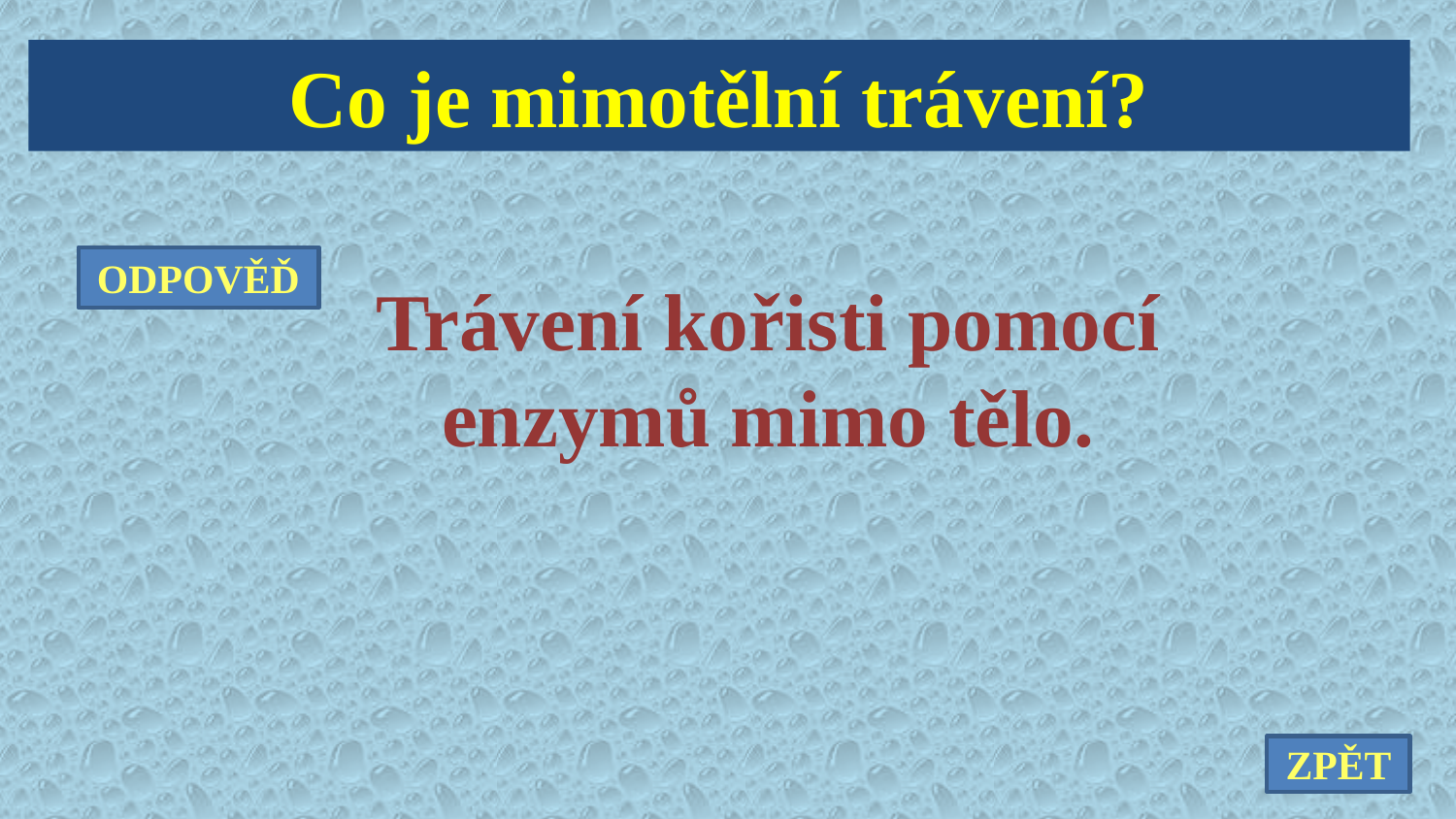

Co je mimotělní trávení?
ODPOVĚĎ
Trávení kořisti pomocí enzymů mimo tělo.
ZPĚT